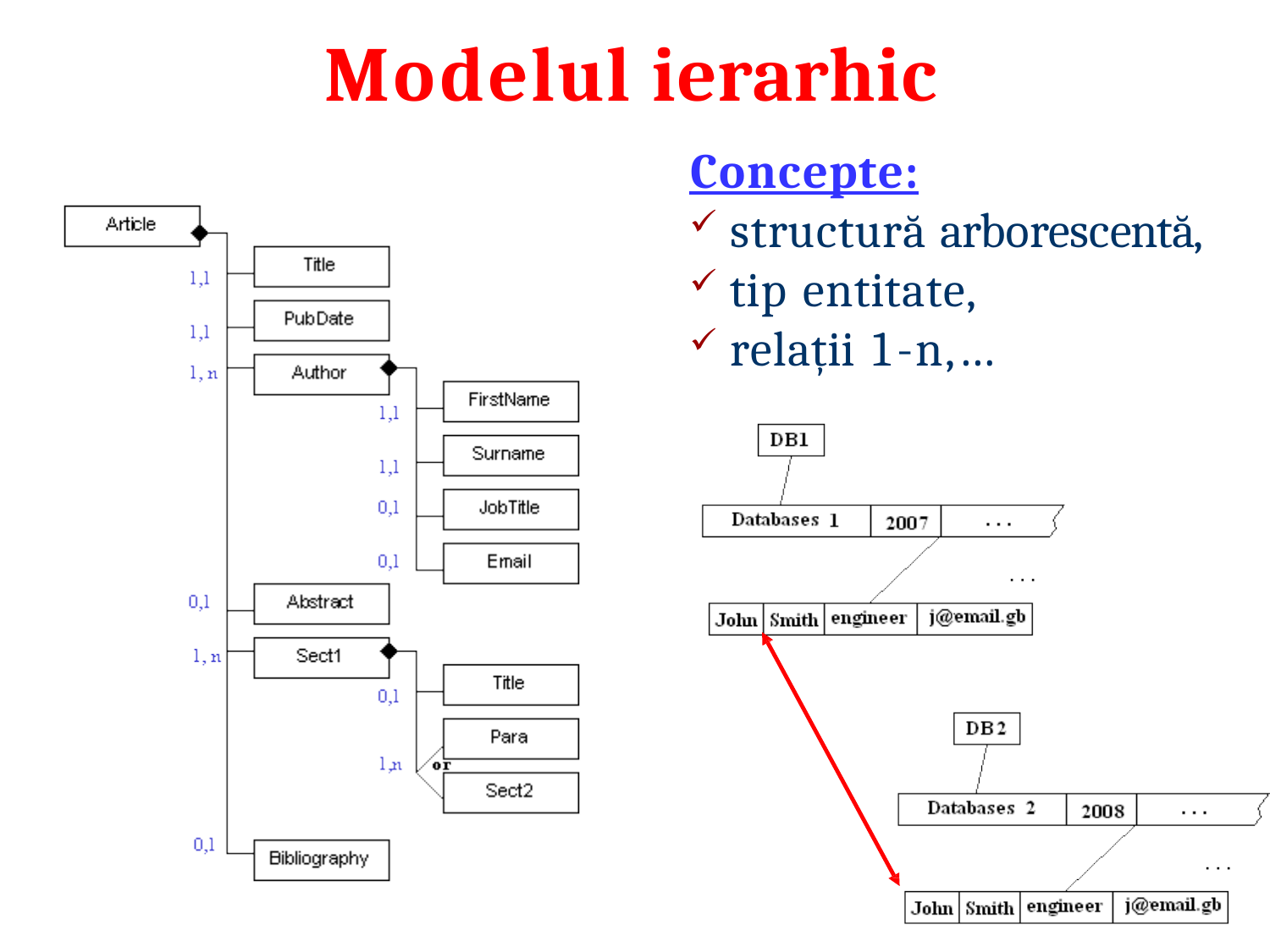

# Modelul ierarhic
Concepte:
structură arborescentă,
tip entitate,
relaţii 1-n,…